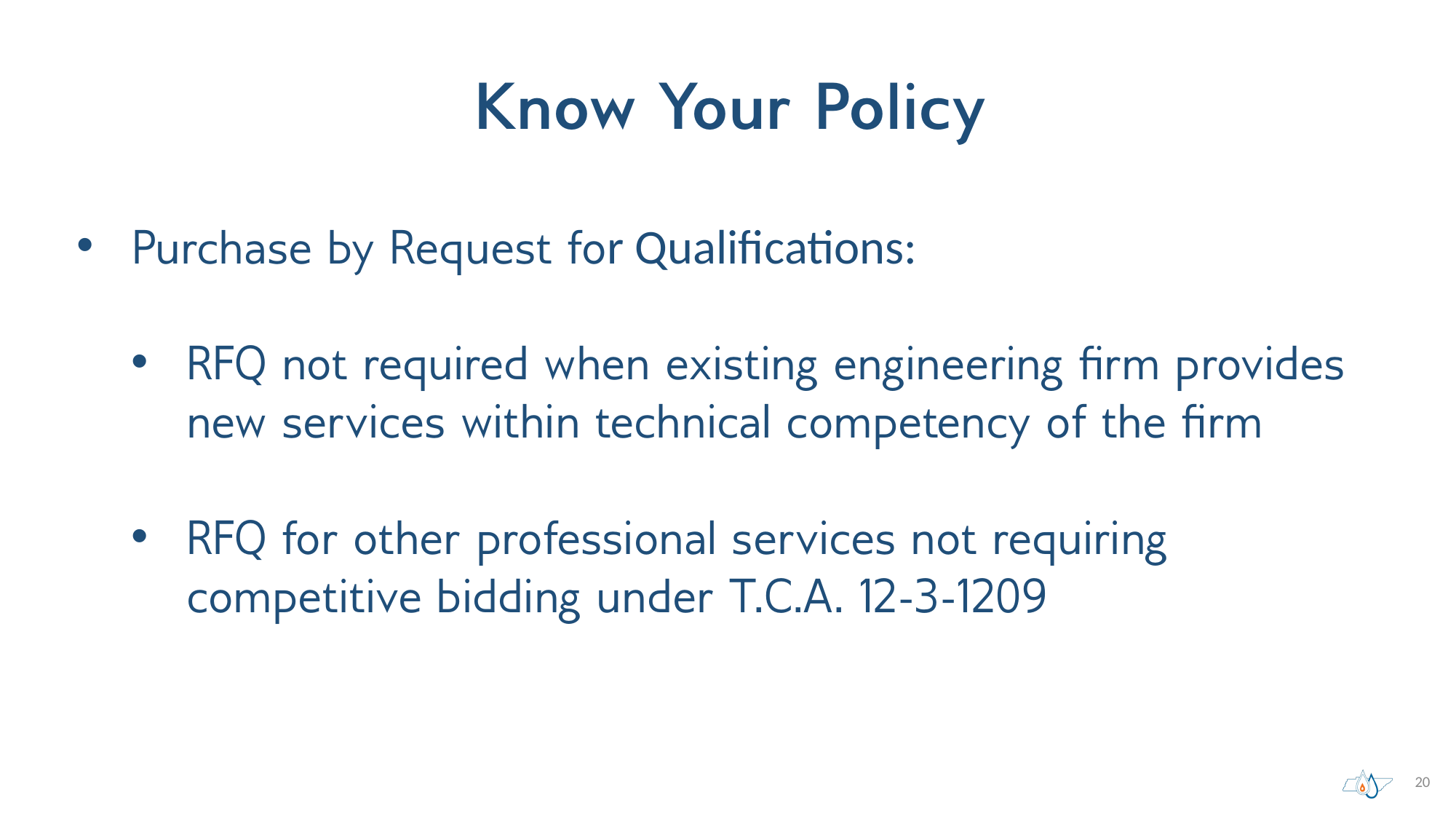

# Know Your Policy
Purchase by Request for Qualifications:

RFQ not required when existing engineering firm provides new services within technical competency of the firm

RFQ for other professional services not requiring competitive bidding under T.C.A. 12-3-1209

20